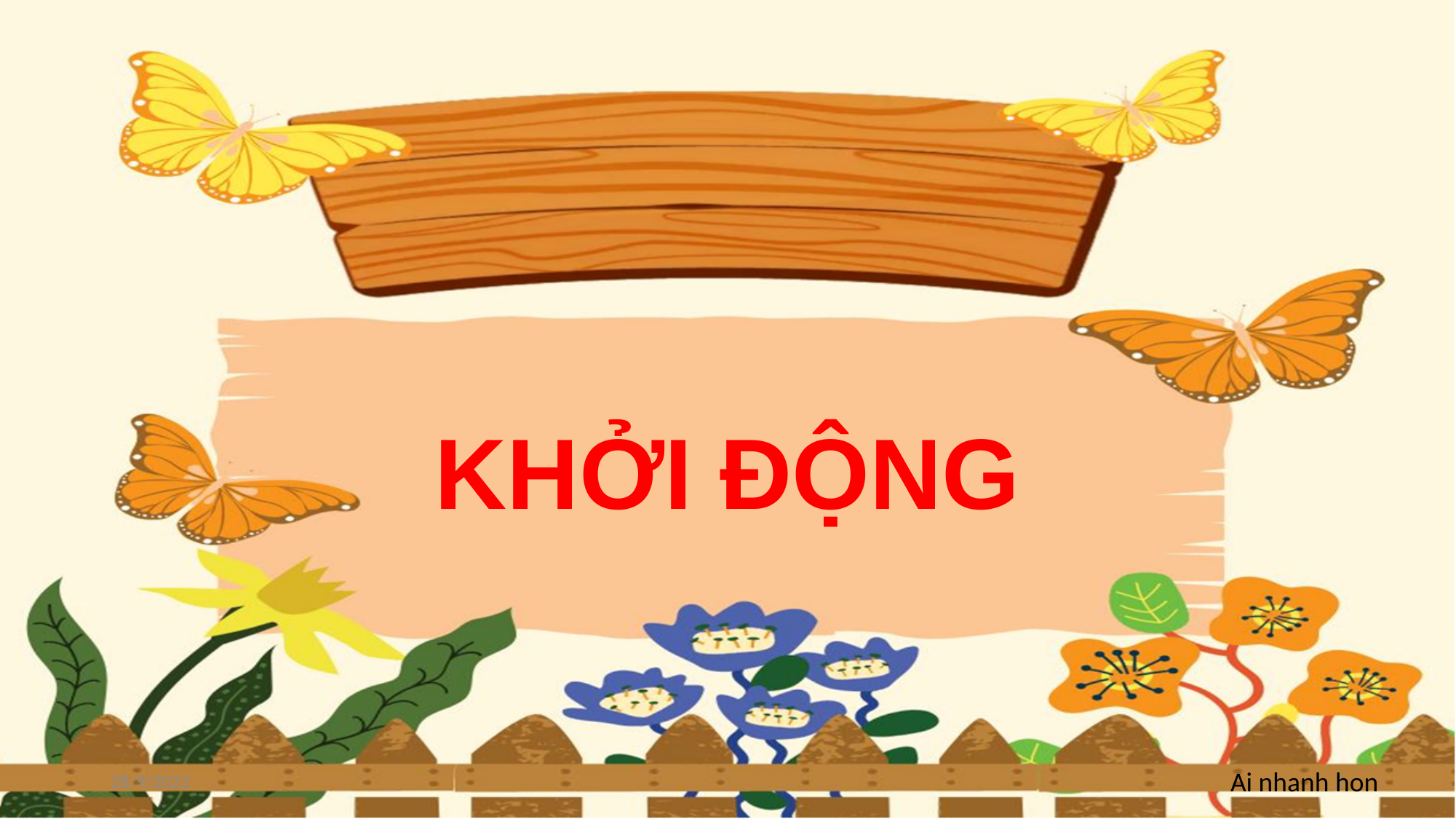

KHỞI ĐỘNG
28/9/2023
2
Ai nhanh hon